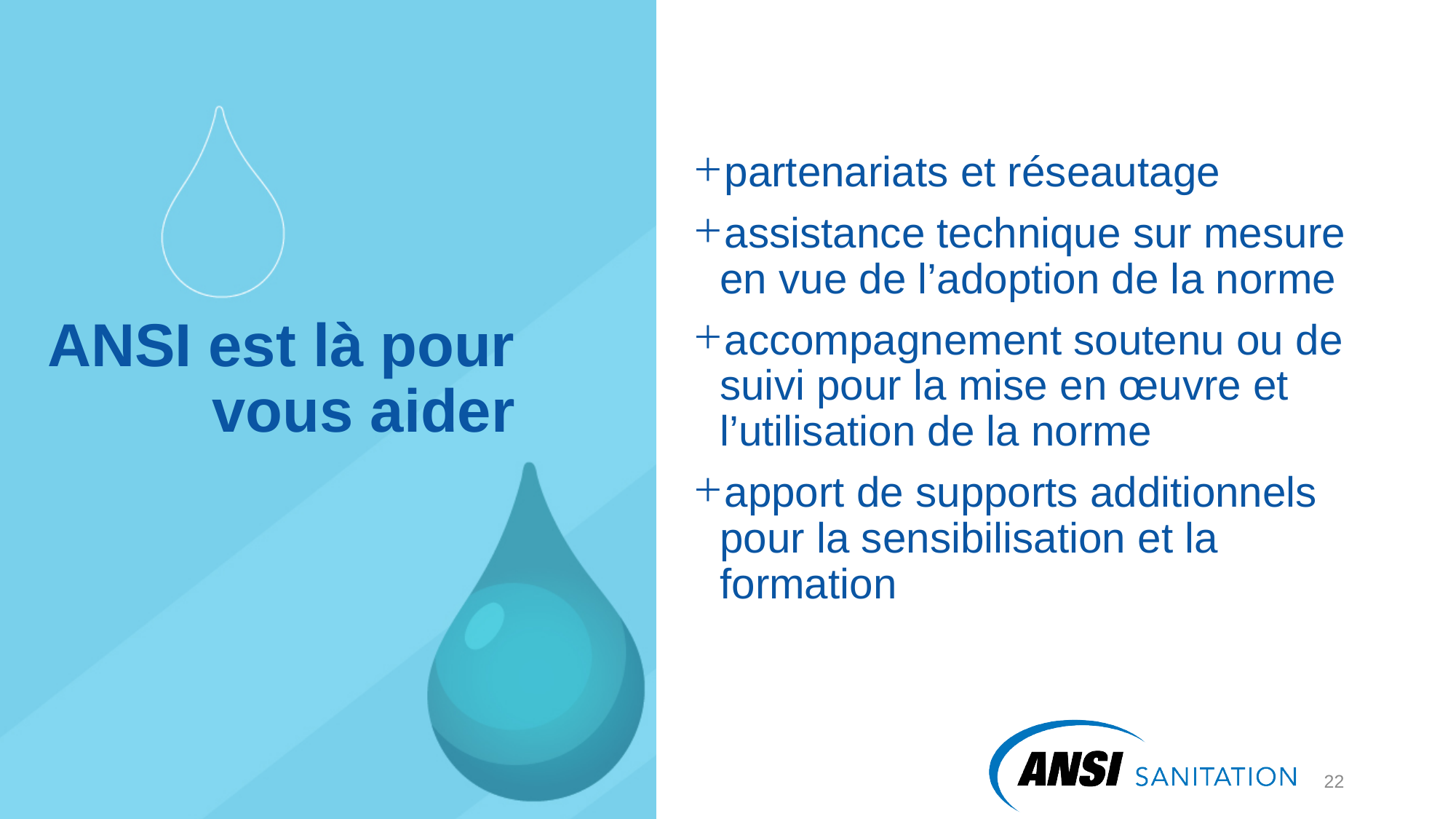

partenariats et réseautage
assistance technique sur mesure en vue de l’adoption de la norme
accompagnement soutenu ou de suivi pour la mise en œuvre et l’utilisation de la norme
apport de supports additionnels pour la sensibilisation et la formation

# ANSI est là pour vous aider
22